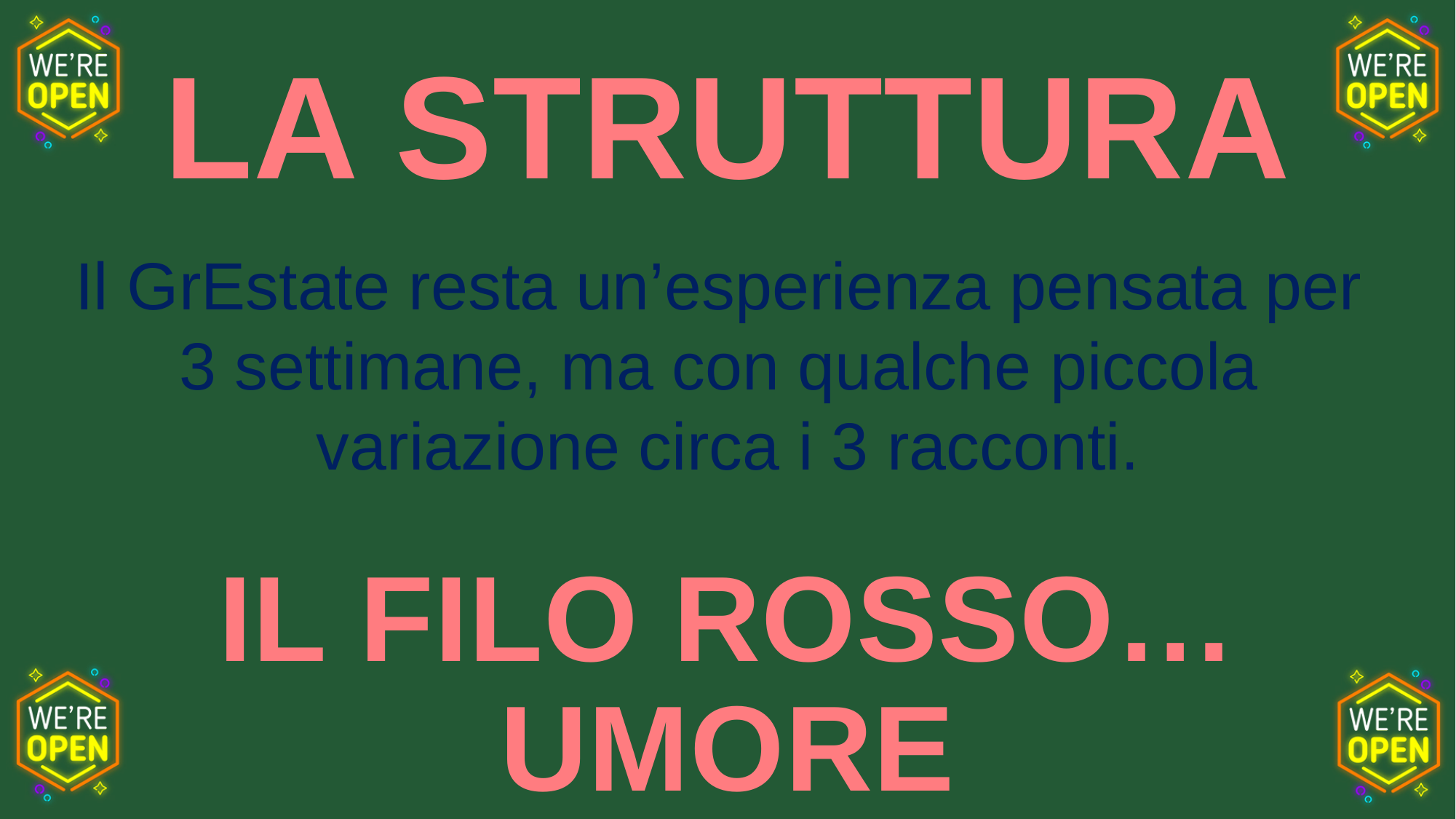

LA STRUTTURA
Il GrEstate resta un’esperienza pensata per
3 settimane, ma con qualche piccola
variazione circa i 3 racconti.
il Filo Rosso…
UMORE